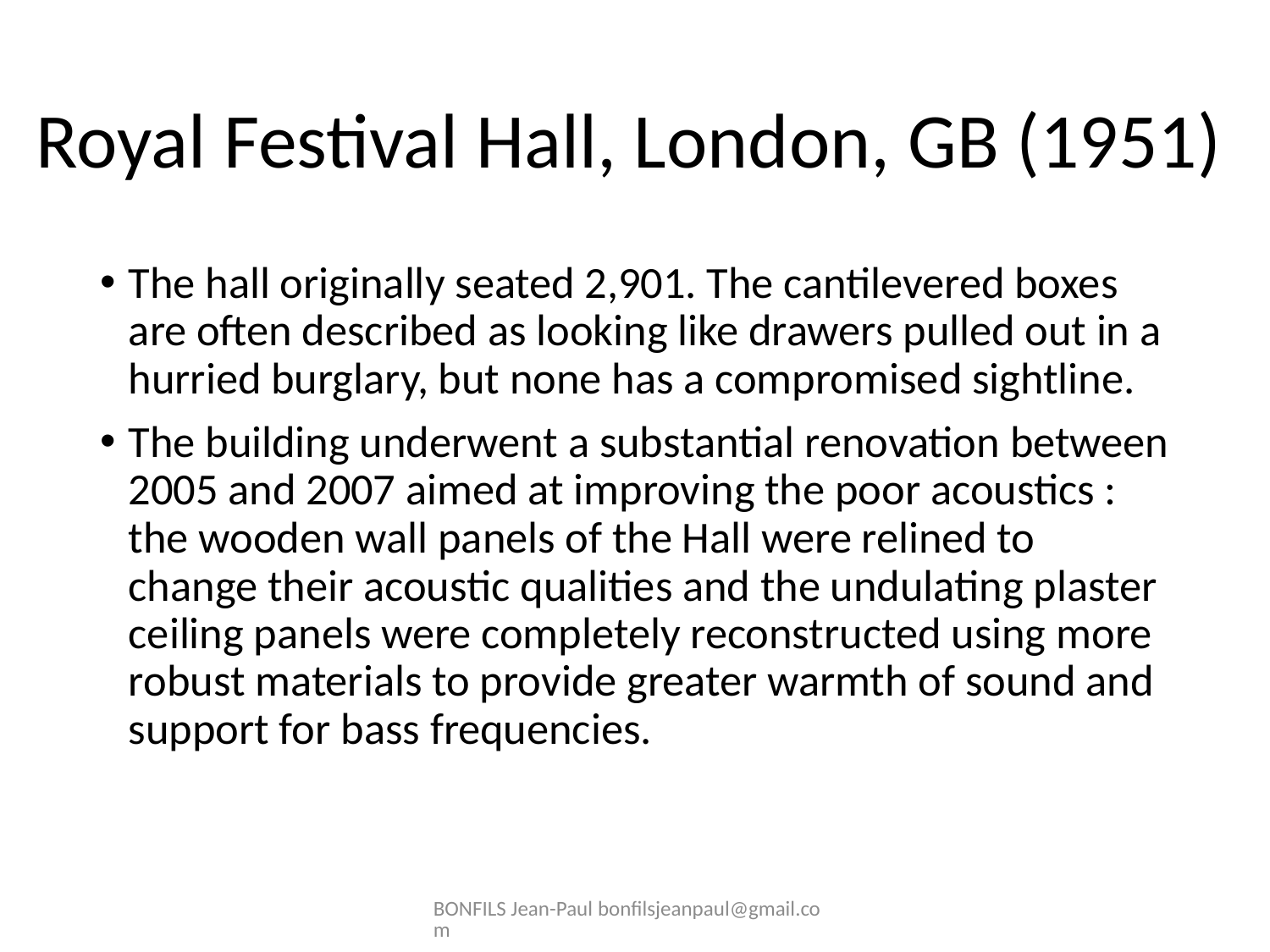

# Royal Festival Hall, London, GB (1951)
The hall originally seated 2,901. The cantilevered boxes are often described as looking like drawers pulled out in a hurried burglary, but none has a compromised sightline.
The building underwent a substantial renovation between 2005 and 2007 aimed at improving the poor acoustics : the wooden wall panels of the Hall were relined to change their acoustic qualities and the undulating plaster ceiling panels were completely reconstructed using more robust materials to provide greater warmth of sound and support for bass frequencies.
BONFILS Jean-Paul bonfilsjeanpaul@gmail.com